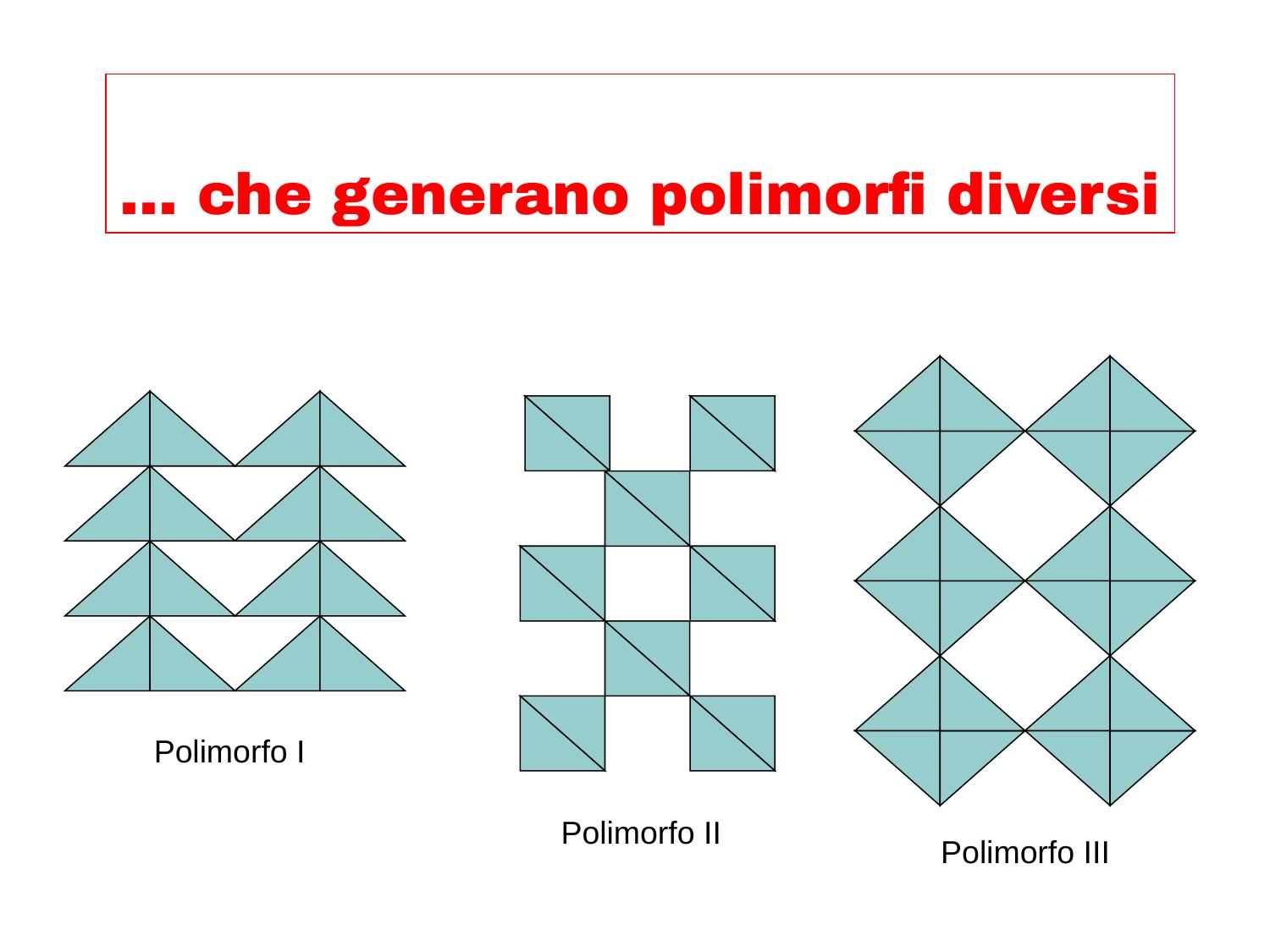

... che generano polimorfi diversi

Polimorfo I
Polimorfo II
Polimorfo III